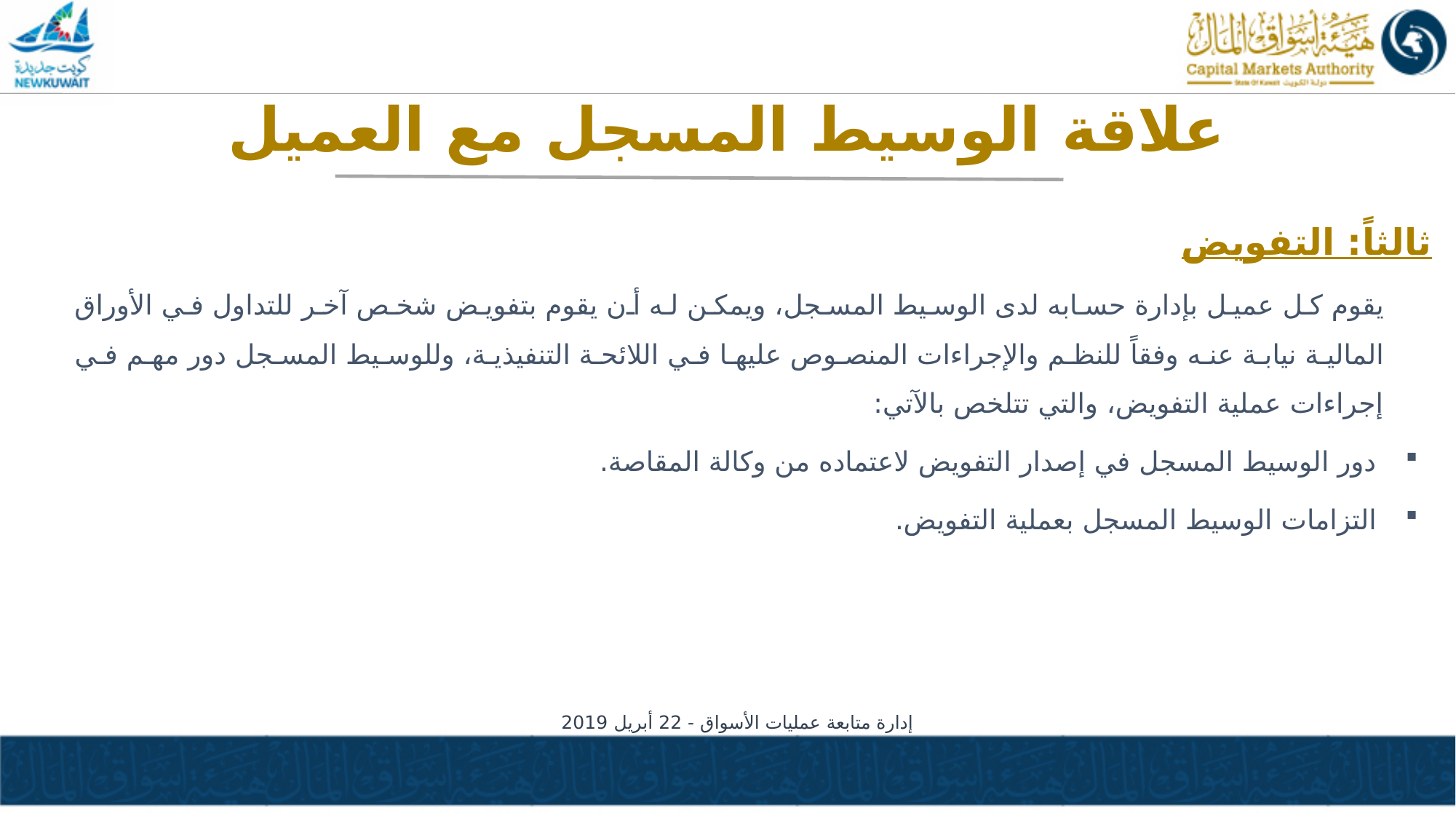

علاقة الوسيط المسجل مع العميل
ثالثاً: التفويض
يقوم كل عميل بإدارة حسابه لدى الوسيط المسجل، ويمكن له أن يقوم بتفويض شخص آخر للتداول في الأوراق المالية نيابة عنه وفقاً للنظم والإجراءات المنصوص عليها في اللائحة التنفيذية، وللوسيط المسجل دور مهم في إجراءات عملية التفويض، والتي تتلخص بالآتي:
دور الوسيط المسجل في إصدار التفويض لاعتماده من وكالة المقاصة.
التزامات الوسيط المسجل بعملية التفويض.
إدارة متابعة عمليات الأسواق - 22 أبريل 2019